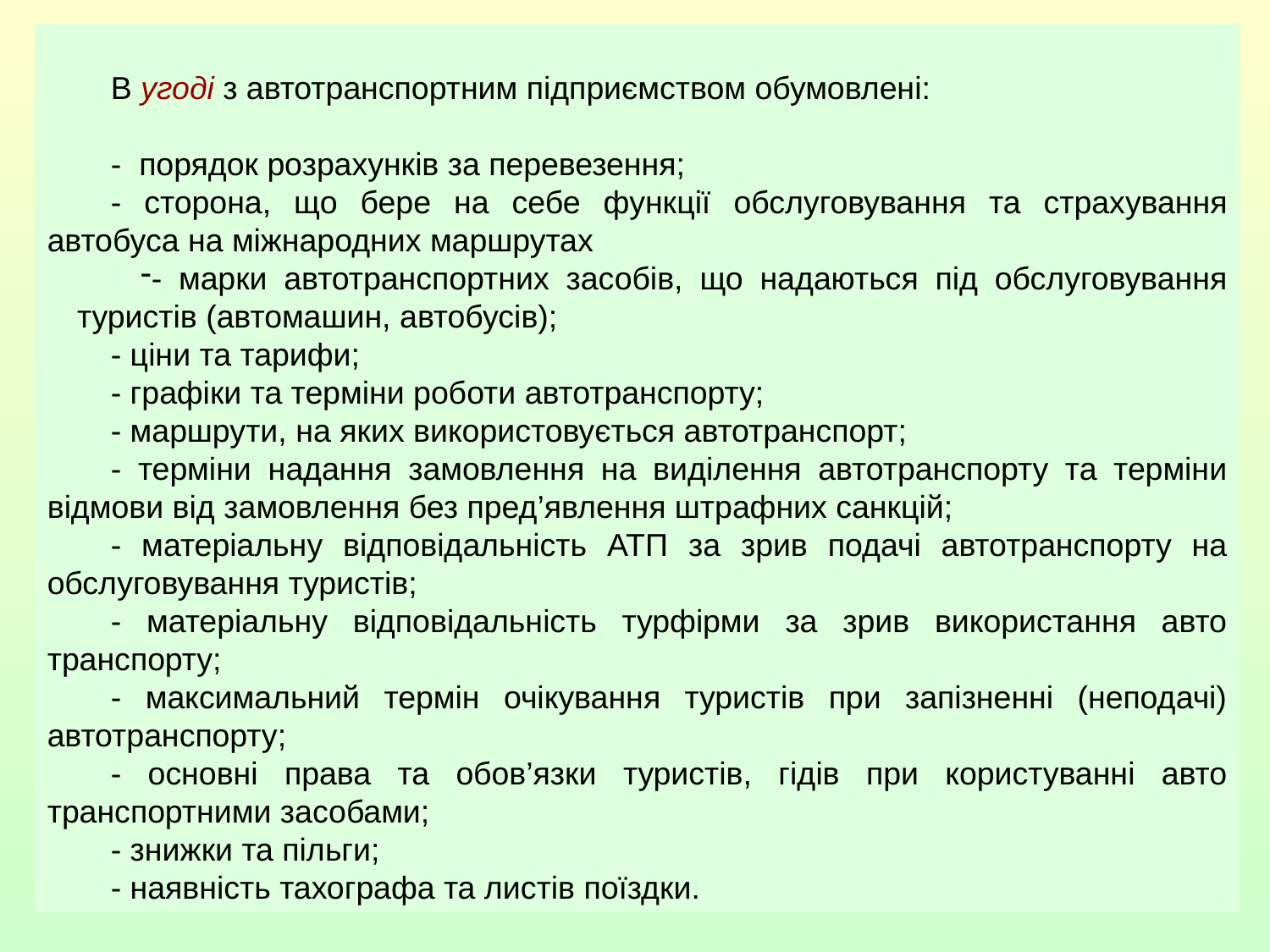

В угоді з автотранспортним підприємством обумовлені:

-  порядок розрахунків за перевезення;
- сторона, що бере на себе функції обслуговування та страхування автобуса на міжнародних маршрутах
- марки автотранспортних засобів, що надаються під обслуговування туристів (автомашин, автобусів);
- ціни та тарифи;
- графіки та терміни роботи автотранспорту;
- маршрути, на яких використовується автотранспорт;
- терміни надання замовлення на виділення автотранспорту та терміни відмови від замовлення без пред’явлення штрафних санкцій;
- матеріальну відповідальність АТП за зрив подачі автотранспорту на обслуговування туристів;
- матеріальну відповідальність турфірми за зрив використання авто­ транспорту;
- максимальний термін очікування туристів при запізненні (неподачі) автотранспорту;
- основні права та обов’язки туристів, гідів при користуванні авто­ транспортними засобами;
- знижки та пільги;
- наявність тахографа та листів поїздки.